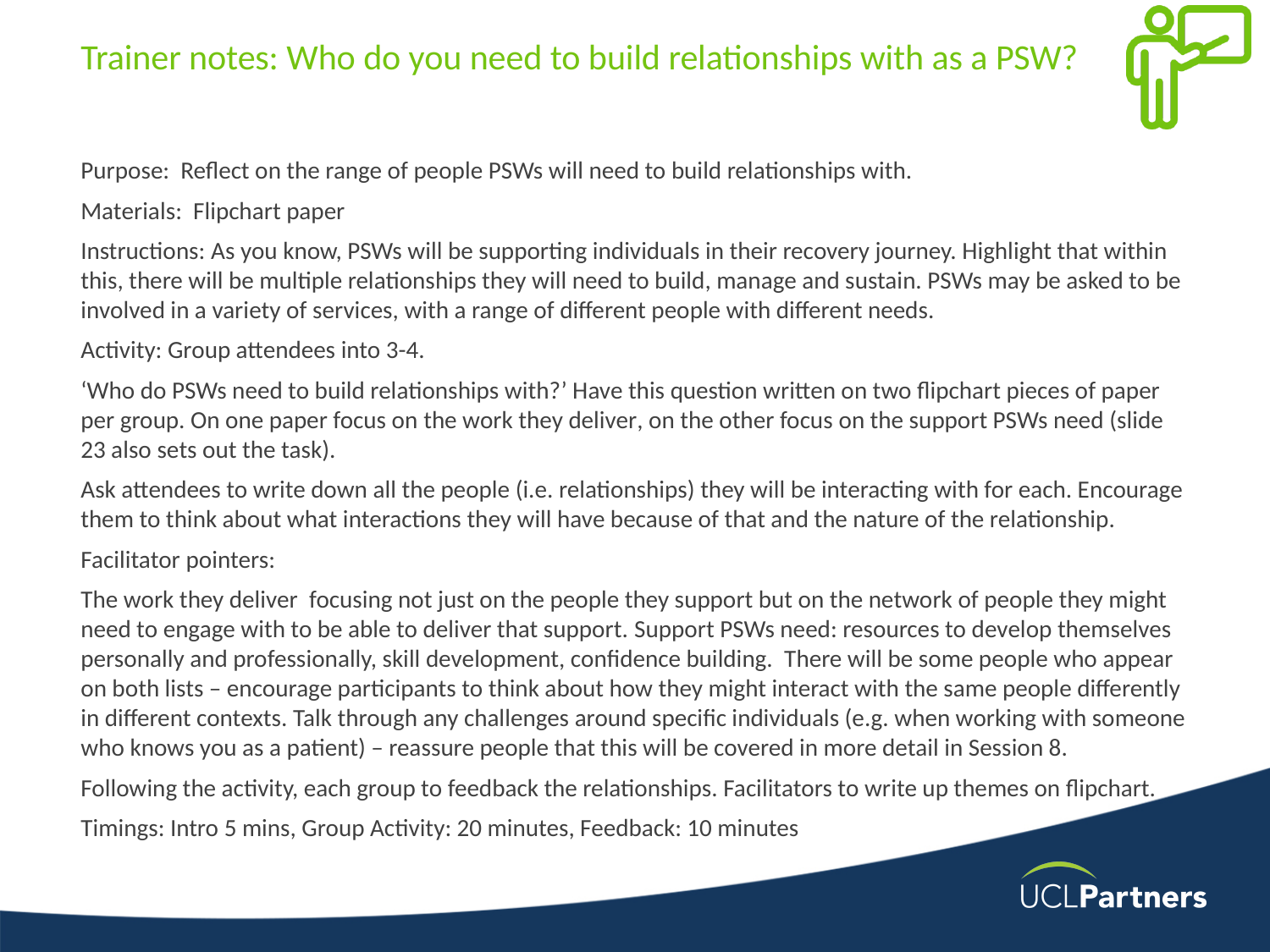

# Trainer notes: Who do you need to build relationships with as a PSW?​
Purpose:  Reflect on the range of people PSWs will need to build relationships with.
Materials:  Flipchart paper
Instructions: As you know, PSWs will be supporting individuals in their recovery journey. Highlight that within this, there will be multiple relationships they will need to build, manage and sustain. PSWs may be asked to be involved in a variety of services, with a range of different people with different needs.
Activity: Group attendees into 3-4.
‘Who do PSWs need to build relationships with?’ Have this question written on two flipchart pieces of paper per group. On one paper focus on the work they deliver, on the other focus on the support PSWs need (slide 23 also sets out the task).
Ask attendees to write down all the people (i.e. relationships) they will be interacting with for each. Encourage them to think about what interactions they will have because of that and the nature of the relationship.
Facilitator pointers:
The work they deliver  focusing not just on the people they support but on the network of people they might need to engage with to be able to deliver that support. Support PSWs need: resources to develop themselves personally and professionally, skill development, confidence building.  There will be some people who appear on both lists – encourage participants to think about how they might interact with the same people differently in different contexts. Talk through any challenges around specific individuals (e.g. when working with someone who knows you as a patient) – reassure people that this will be covered in more detail in Session 8.
Following the activity, each group to feedback the relationships. Facilitators to write up themes on flipchart.
Timings: Intro 5 mins, Group Activity: 20 minutes, Feedback: 10 minutes